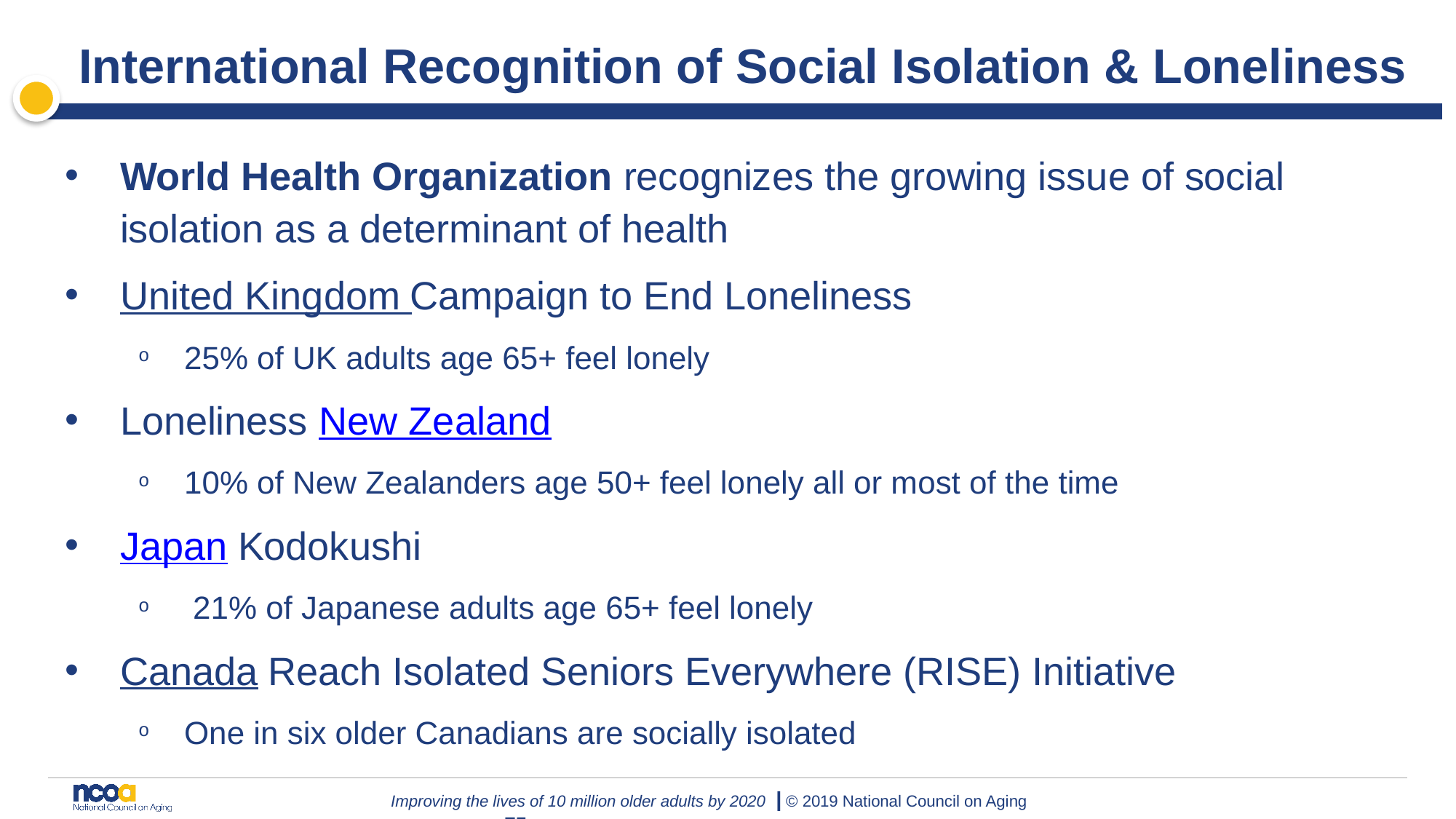

# International Recognition of Social Isolation & Loneliness
World Health Organization recognizes the growing issue of social isolation as a determinant of health
United Kingdom Campaign to End Loneliness
25% of UK adults age 65+ feel lonely
Loneliness New Zealand
10% of New Zealanders age 50+ feel lonely all or most of the time
Japan Kodokushi
 21% of Japanese adults age 65+ feel lonely
Canada Reach Isolated Seniors Everywhere (RISE) Initiative
One in six older Canadians are socially isolated